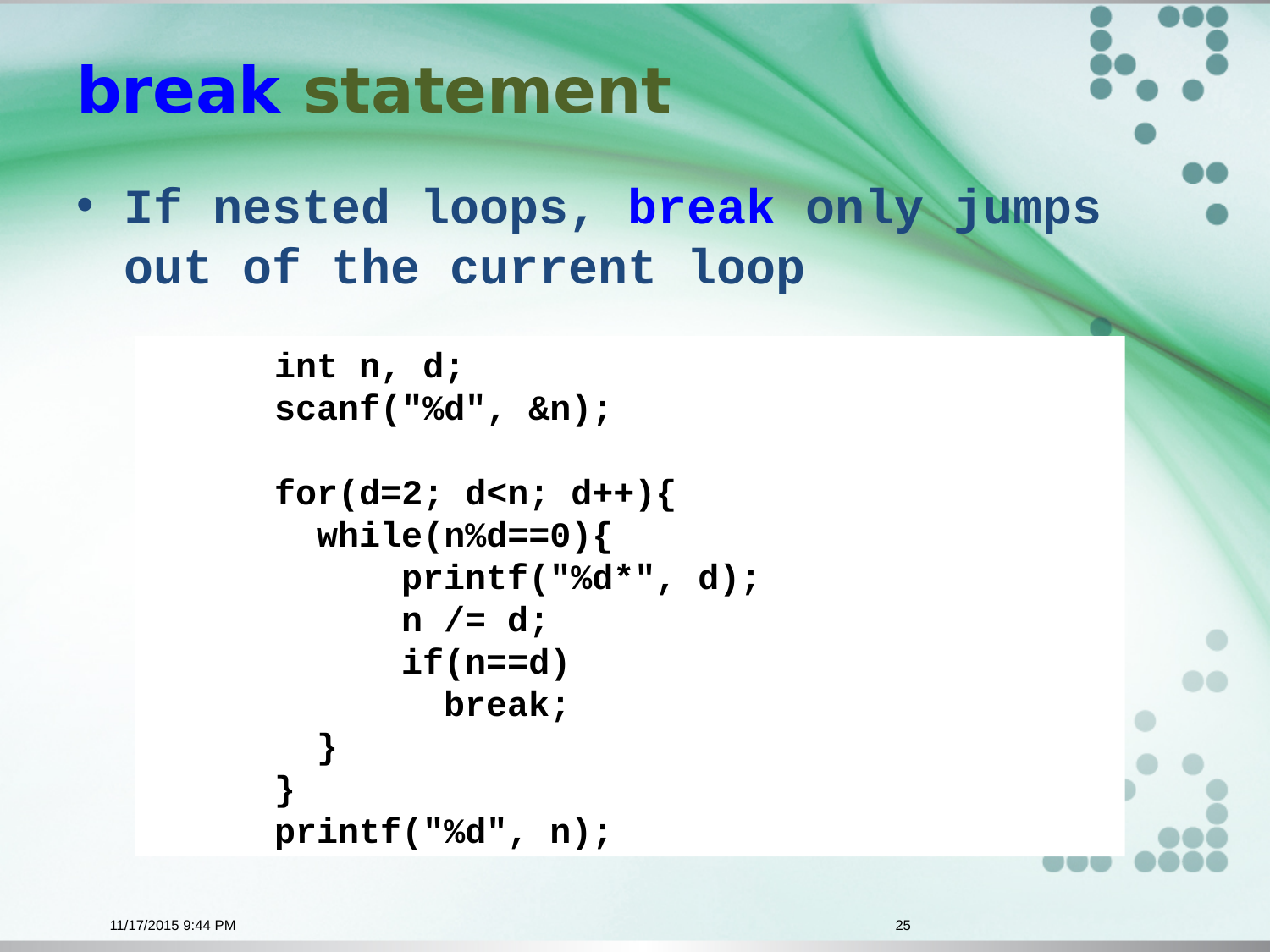

# break statement
If nested loops, break only jumps out of the current loop
	int n, d;
	scanf("%d", &n);

	for(d=2; d<n; d++){
	  while(n%d==0){
		printf("%d*", d);
		n /= d;
		if(n==d)
 		  break;
        }
	}
	printf("%d", n);
11/17/2015 9:44 PM
25